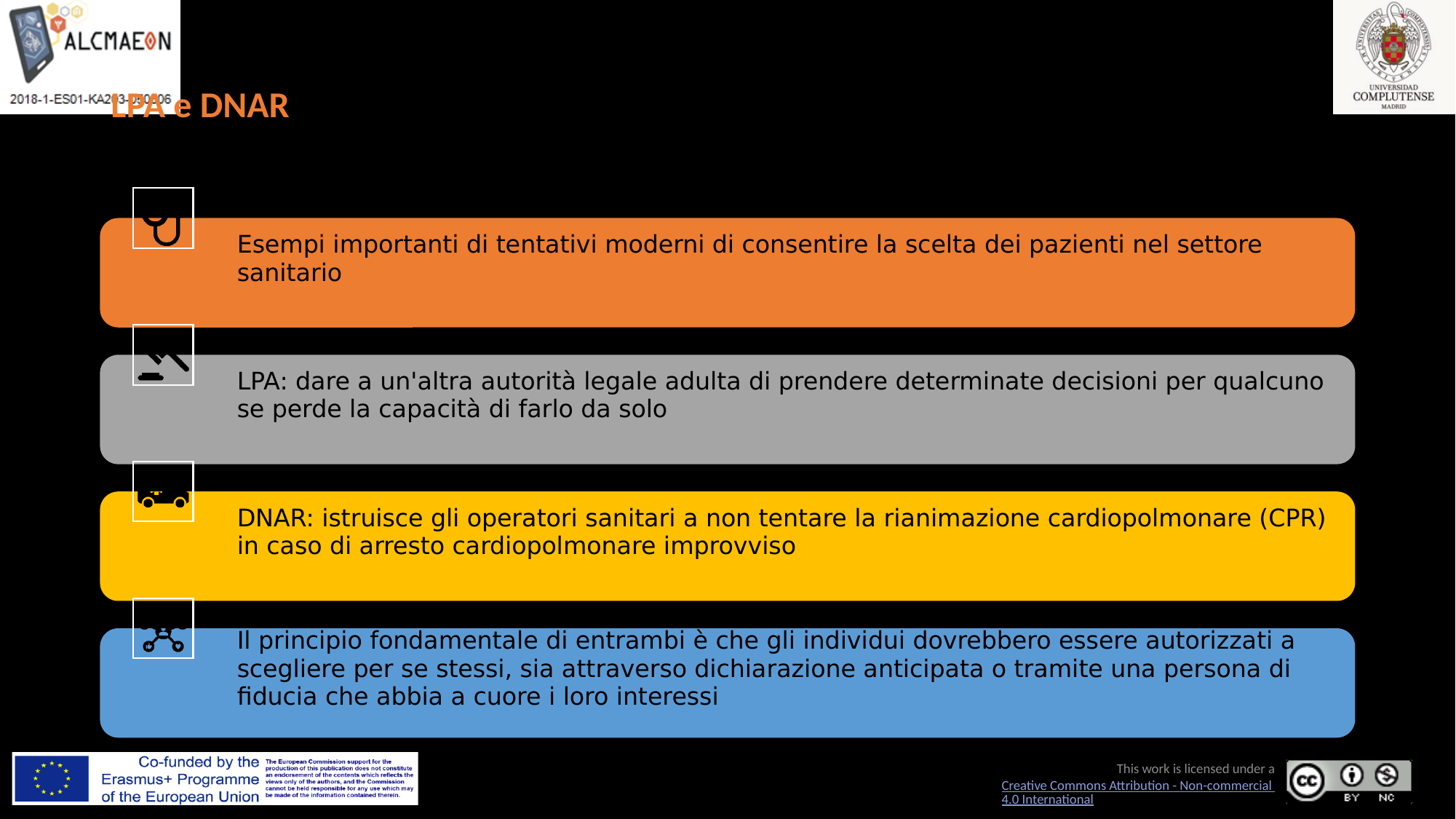

# LPA e DNAR

Esempi importanti di tentativi moderni di consentire la scelta dei pazienti nel settore sanitario

LPA: dare a un'altra autorità legale adulta di prendere determinate decisioni per qualcuno se perde la capacità di farlo da solo

DNAR: istruisce gli operatori sanitari a non tentare la rianimazione cardiopolmonare (CPR) in caso di arresto cardiopolmonare improvviso

Il principio fondamentale di entrambi è che gli individui dovrebbero essere autorizzati a scegliere per se stessi, sia attraverso dichiarazione anticipata o tramite una persona di fiducia che abbia a cuore i loro interessi